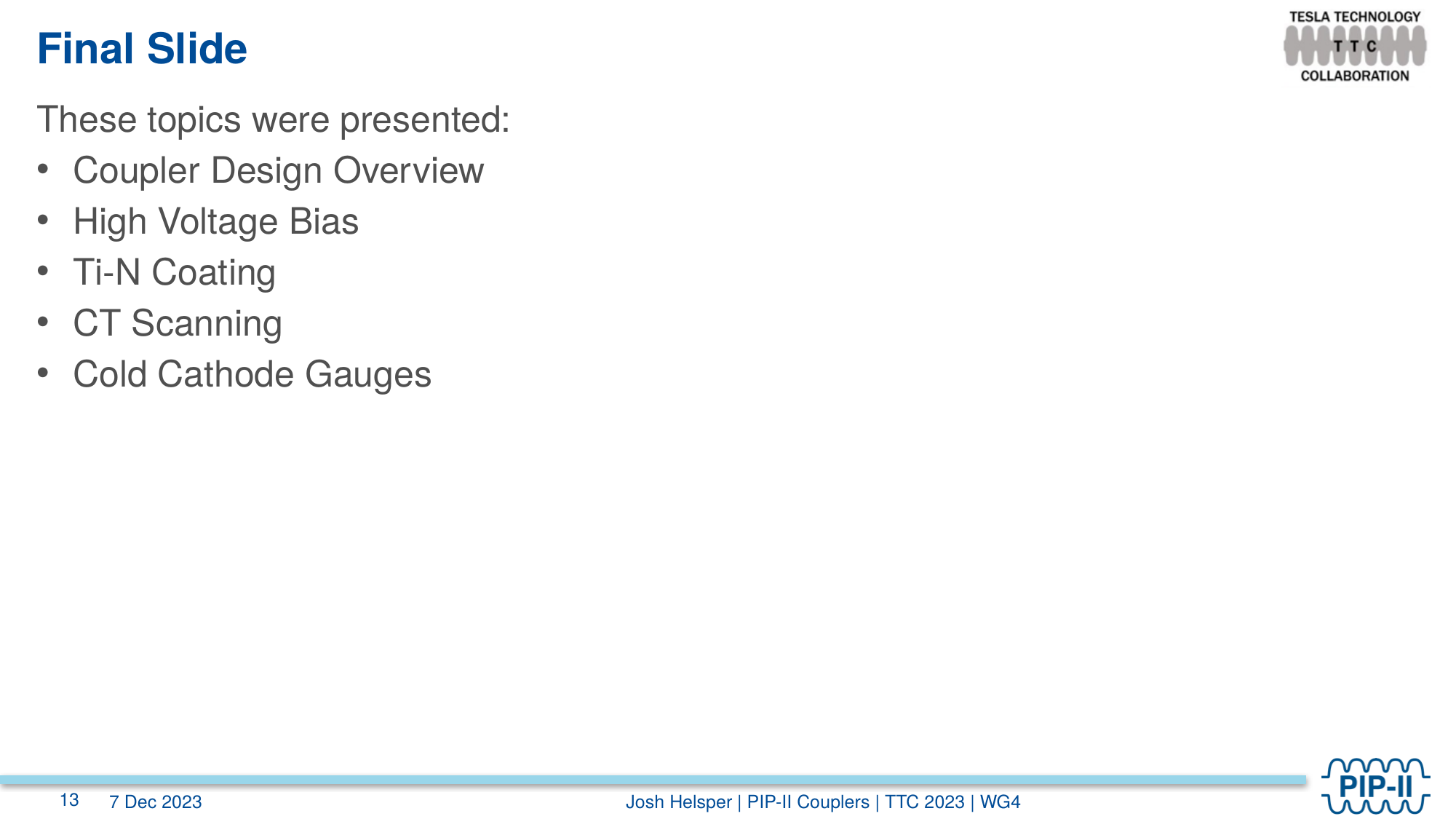

# Final Slide
These topics were presented:
Coupler Design Overview
High Voltage Bias
Ti-N Coating
CT Scanning
Cold Cathode Gauges
7 Dec 2023
Josh Helsper | PIP-II Couplers | TTC 2023 | WG4
13